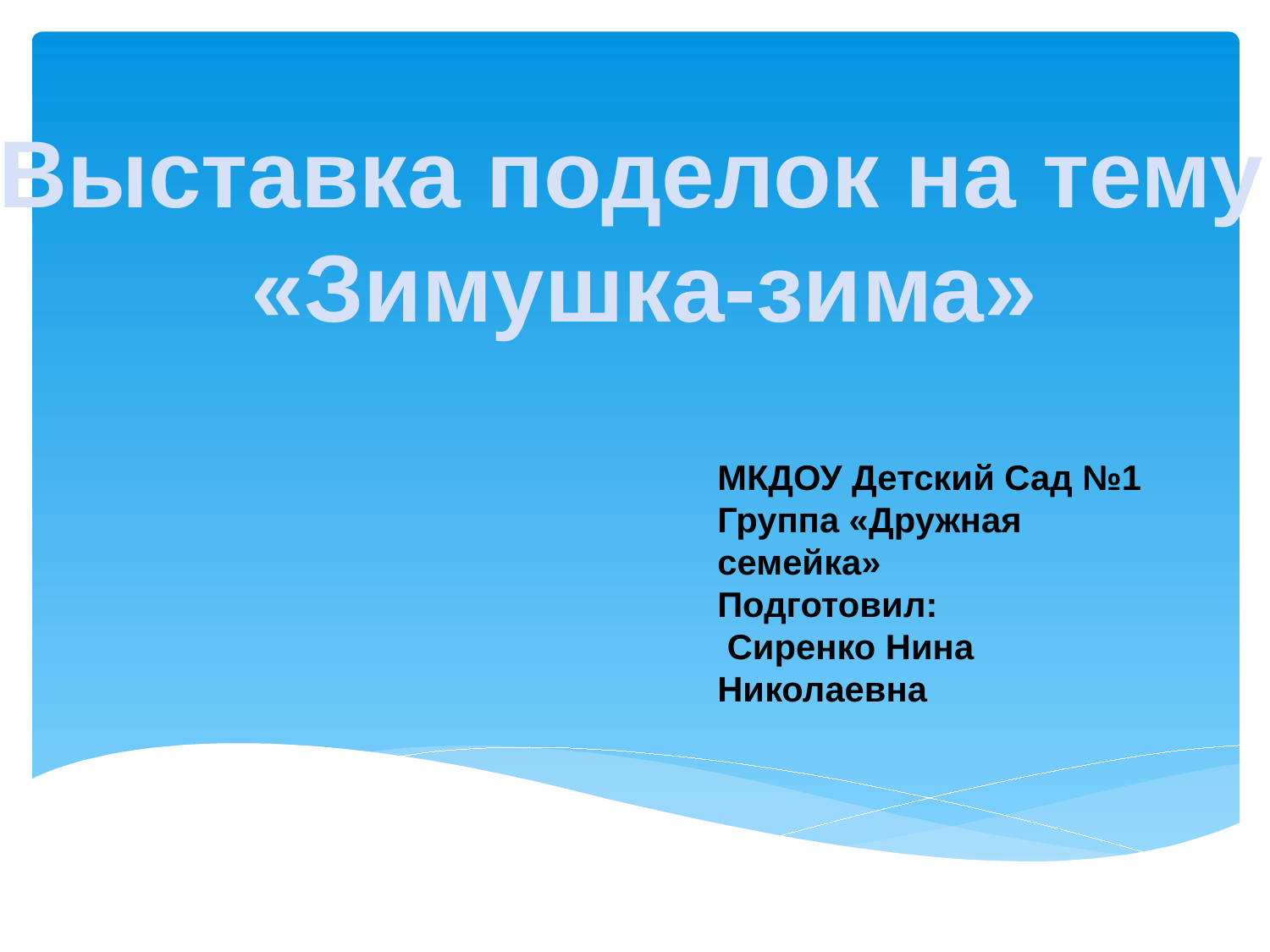

Выставка поделок на тему
 «Зимушка-зима»
МКДОУ Детский Сад №1
Группа «Дружная семейка»
Подготовил:
 Сиренко Нина Николаевна